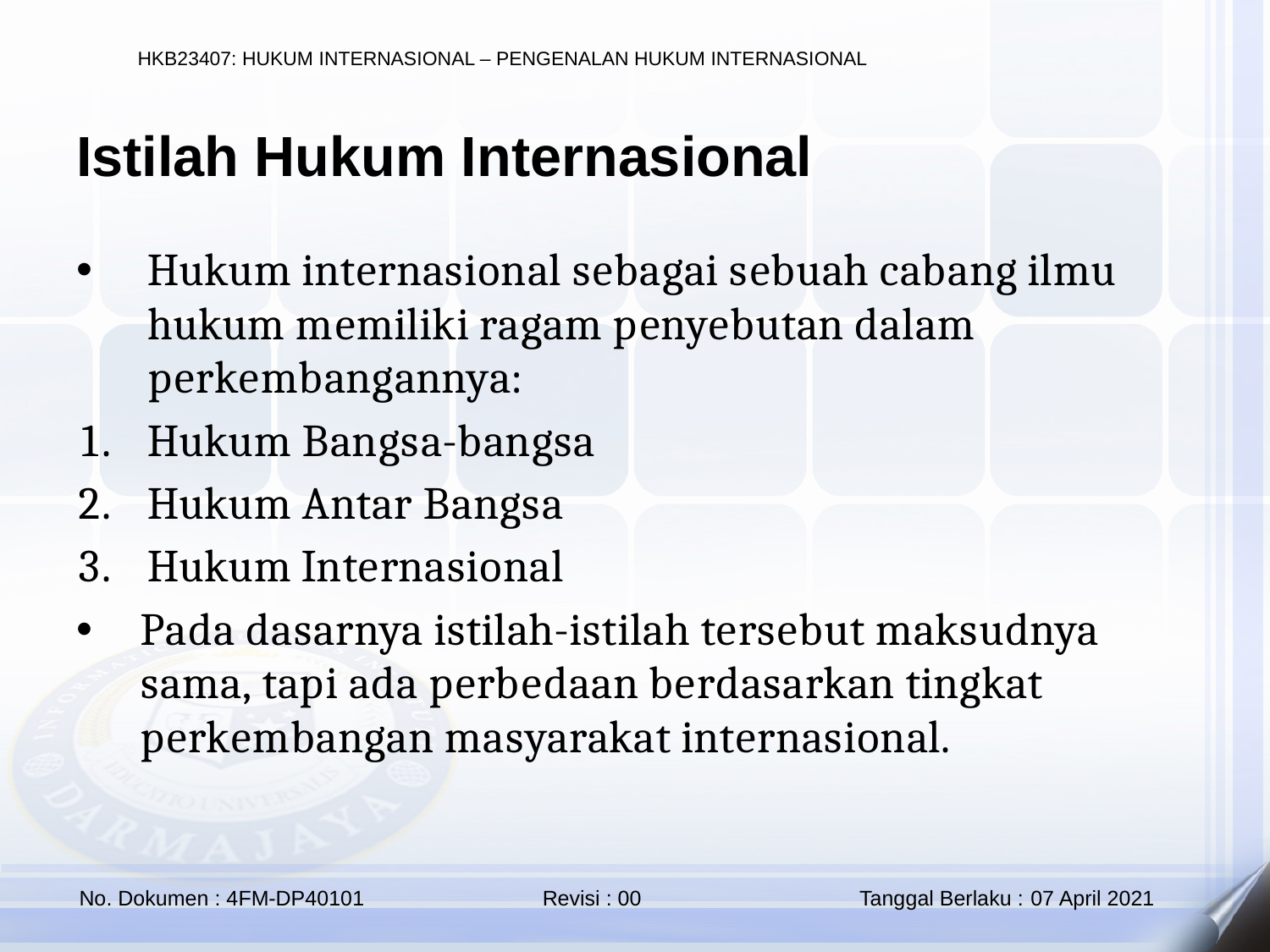

Istilah Hukum Internasional
Hukum internasional sebagai sebuah cabang ilmu hukum memiliki ragam penyebutan dalam perkembangannya:
Hukum Bangsa-bangsa
Hukum Antar Bangsa
Hukum Internasional
Pada dasarnya istilah-istilah tersebut maksudnya sama, tapi ada perbedaan berdasarkan tingkat perkembangan masyarakat internasional.